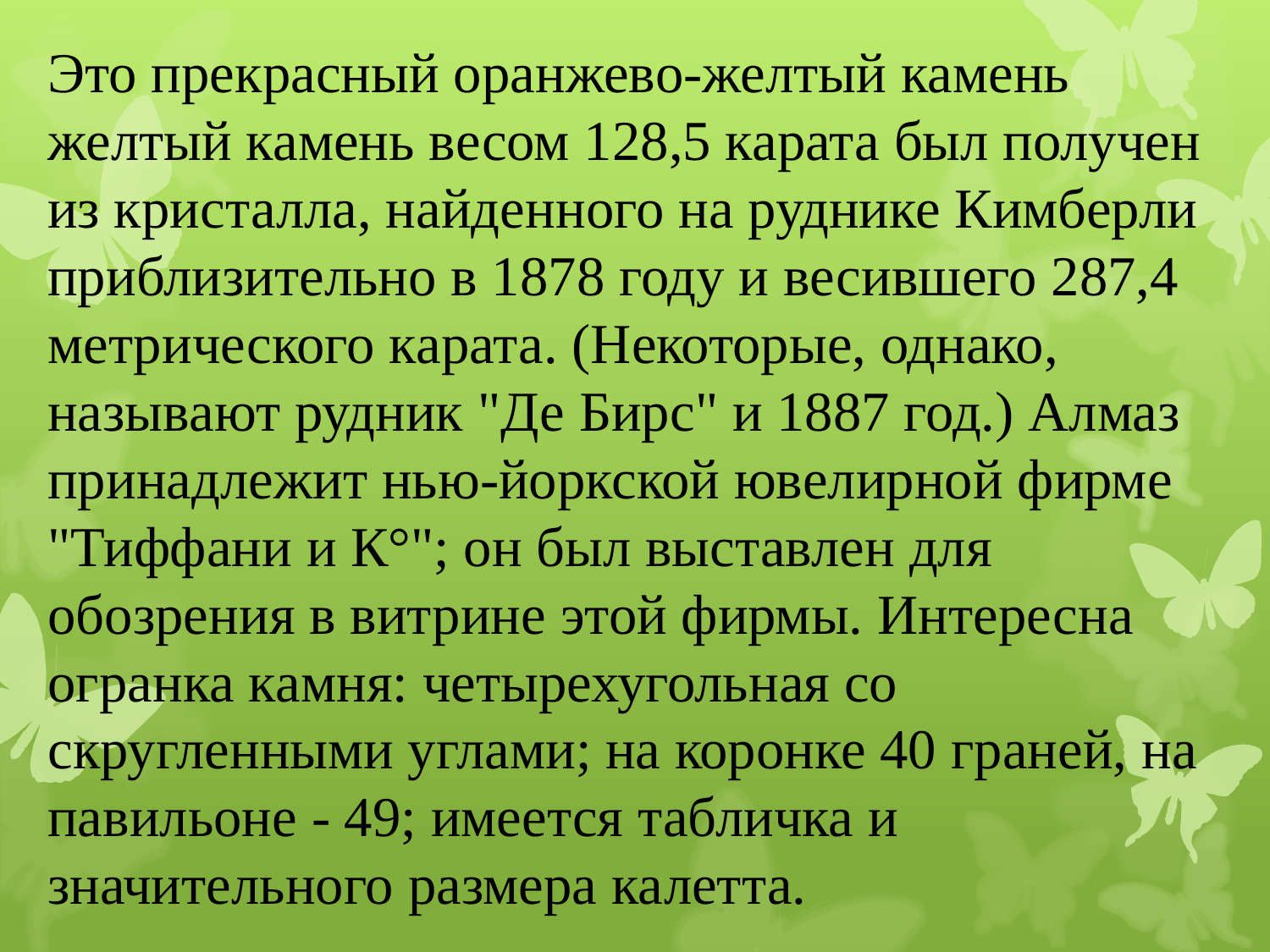

# Это прекрасный оранжево-желтый камень желтый камень весом 128,5 карата был получен из кристалла, найденного на руднике Кимберли приблизительно в 1878 году и весившего 287,4 метрического карата. (Некоторые, однако, называют рудник "Де Бирс" и 1887 год.) Алмаз принадлежит нью-йоркской ювелирной фирме "Тиффани и К°"; он был выставлен для обозрения в витрине этой фирмы. Интересна огранка камня: четырехугольная со скругленными углами; на коронке 40 граней, на павильоне - 49; имеется табличка и значительного размера калетта.